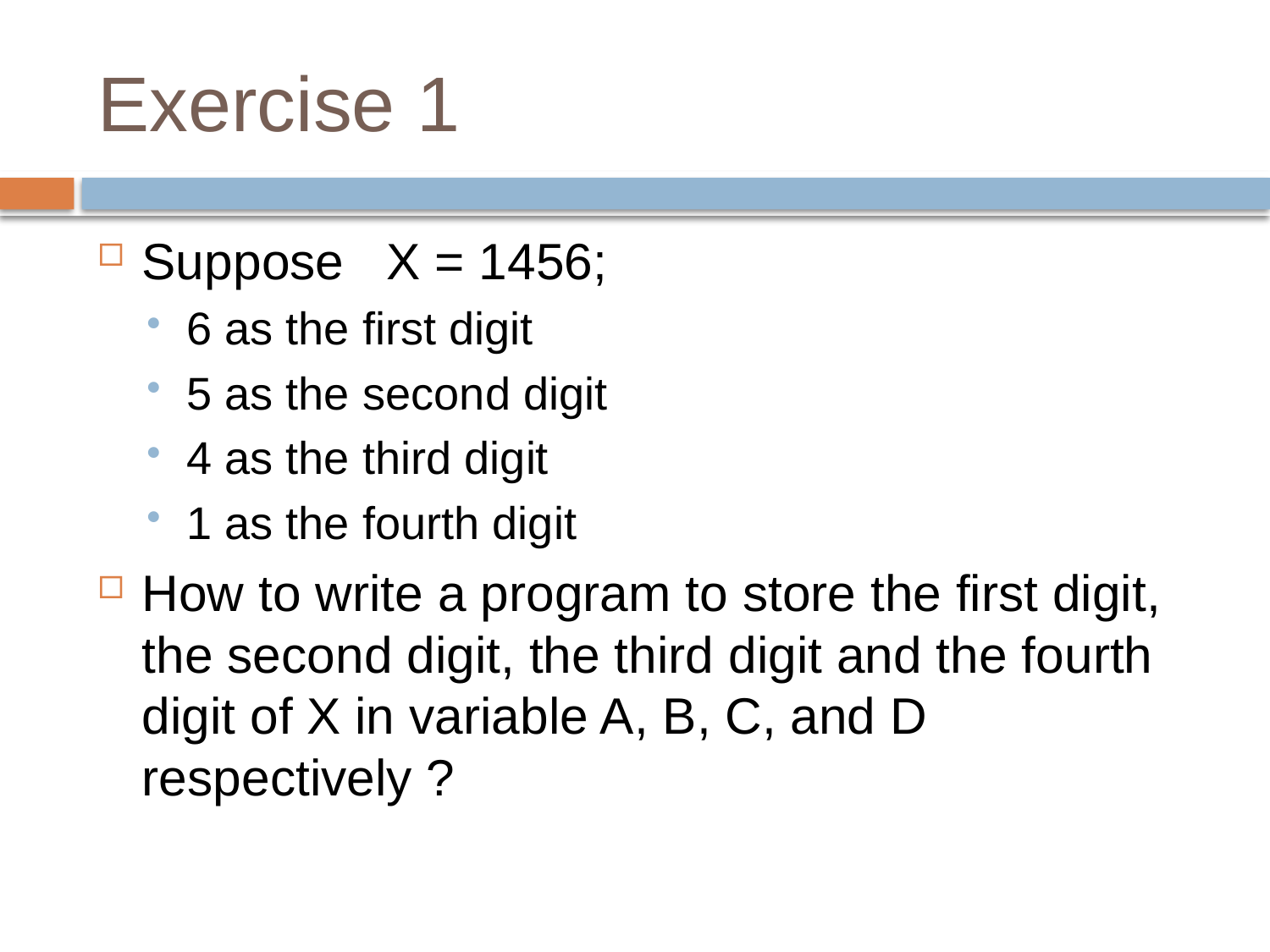

# Exercise 1
Suppose   X = 1456;
6 as the first digit
5 as the second digit
4 as the third digit
1 as the fourth digit
How to write a program to store the first digit, the second digit, the third digit and the fourth digit of X in variable A, B, C, and D respectively ?